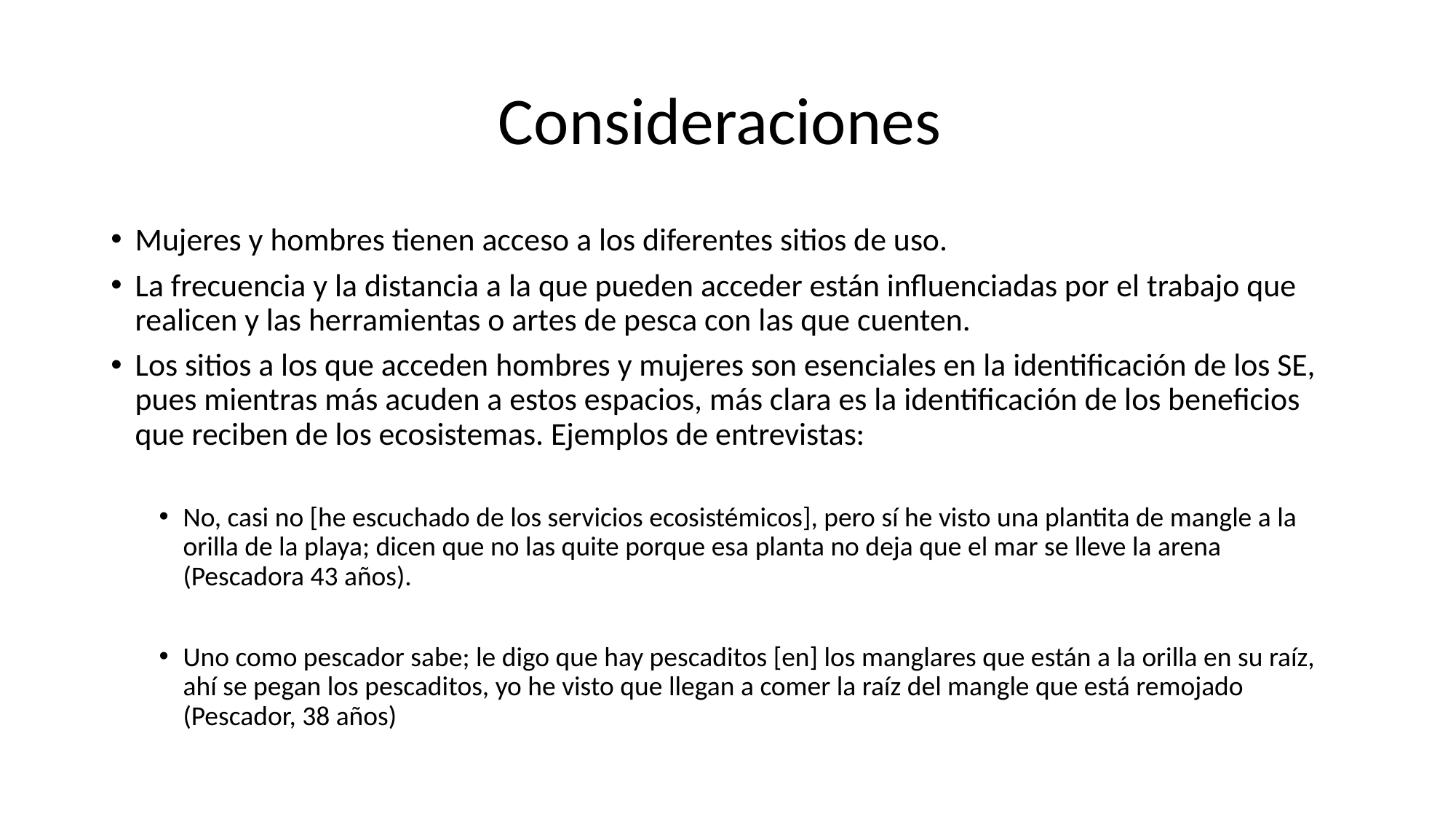

# Consideraciones
Mujeres y hombres tienen acceso a los diferentes sitios de uso.
La frecuencia y la distancia a la que pueden acceder están influenciadas por el trabajo que realicen y las herramientas o artes de pesca con las que cuenten.
Los sitios a los que acceden hombres y mujeres son esenciales en la identificación de los SE, pues mientras más acuden a estos espacios, más clara es la identificación de los beneficios que reciben de los ecosistemas. Ejemplos de entrevistas:

No, casi no [he escuchado de los servicios ecosistémicos], pero sí he visto una plantita de mangle a la orilla de la playa; dicen que no las quite porque esa planta no deja que el mar se lleve la arena (Pescadora 43 años).

Uno como pescador sabe; le digo que hay pescaditos [en] los manglares que están a la orilla en su raíz, ahí se pegan los pescaditos, yo he visto que llegan a comer la raíz del mangle que está remojado (Pescador, 38 años)